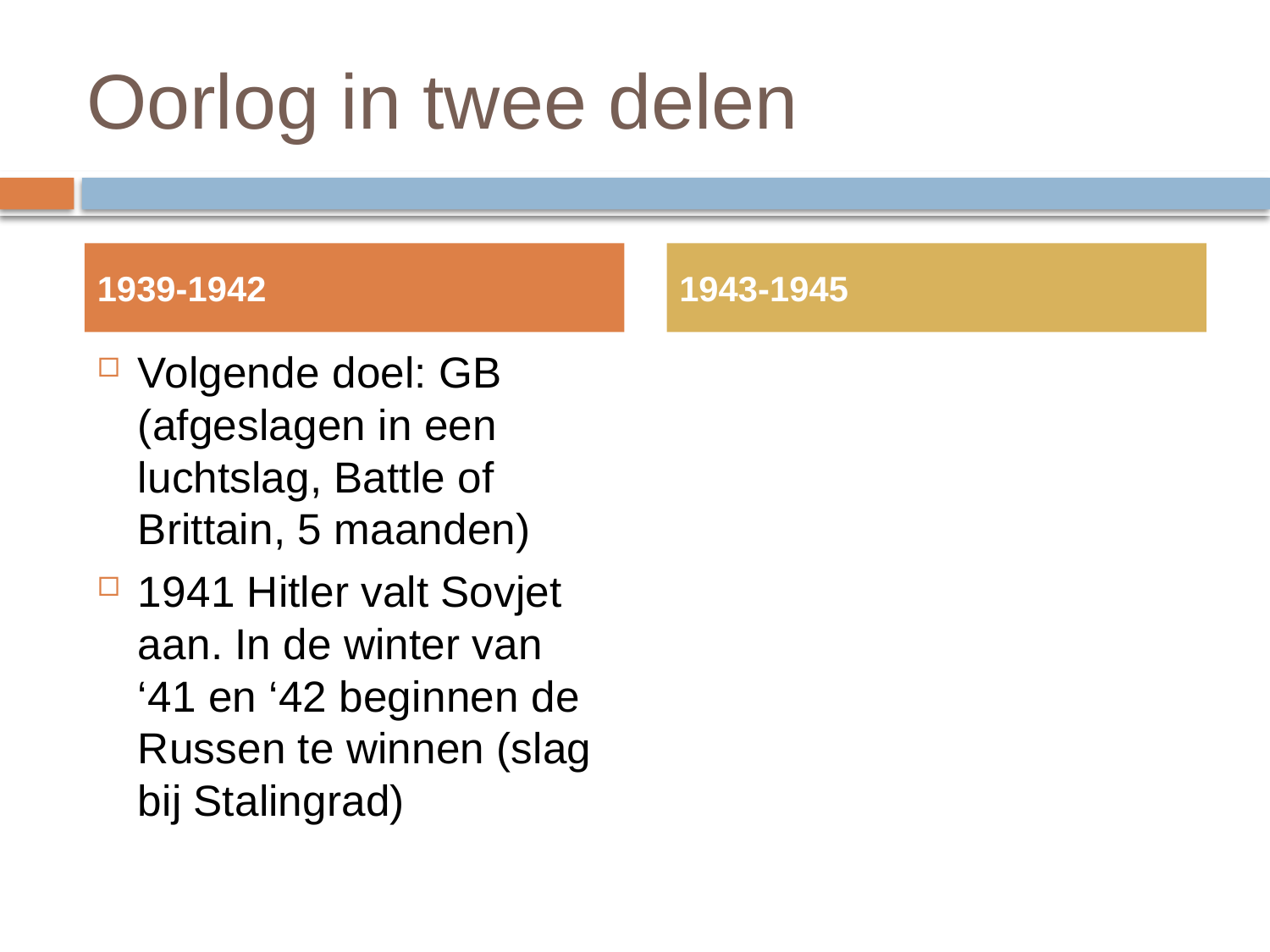

# Oorlog in twee delen
1939-1942
1943-1945
Volgende doel: GB (afgeslagen in een luchtslag, Battle of Brittain, 5 maanden)
1941 Hitler valt Sovjet aan. In de winter van ‘41 en ‘42 beginnen de Russen te winnen (slag bij Stalingrad)